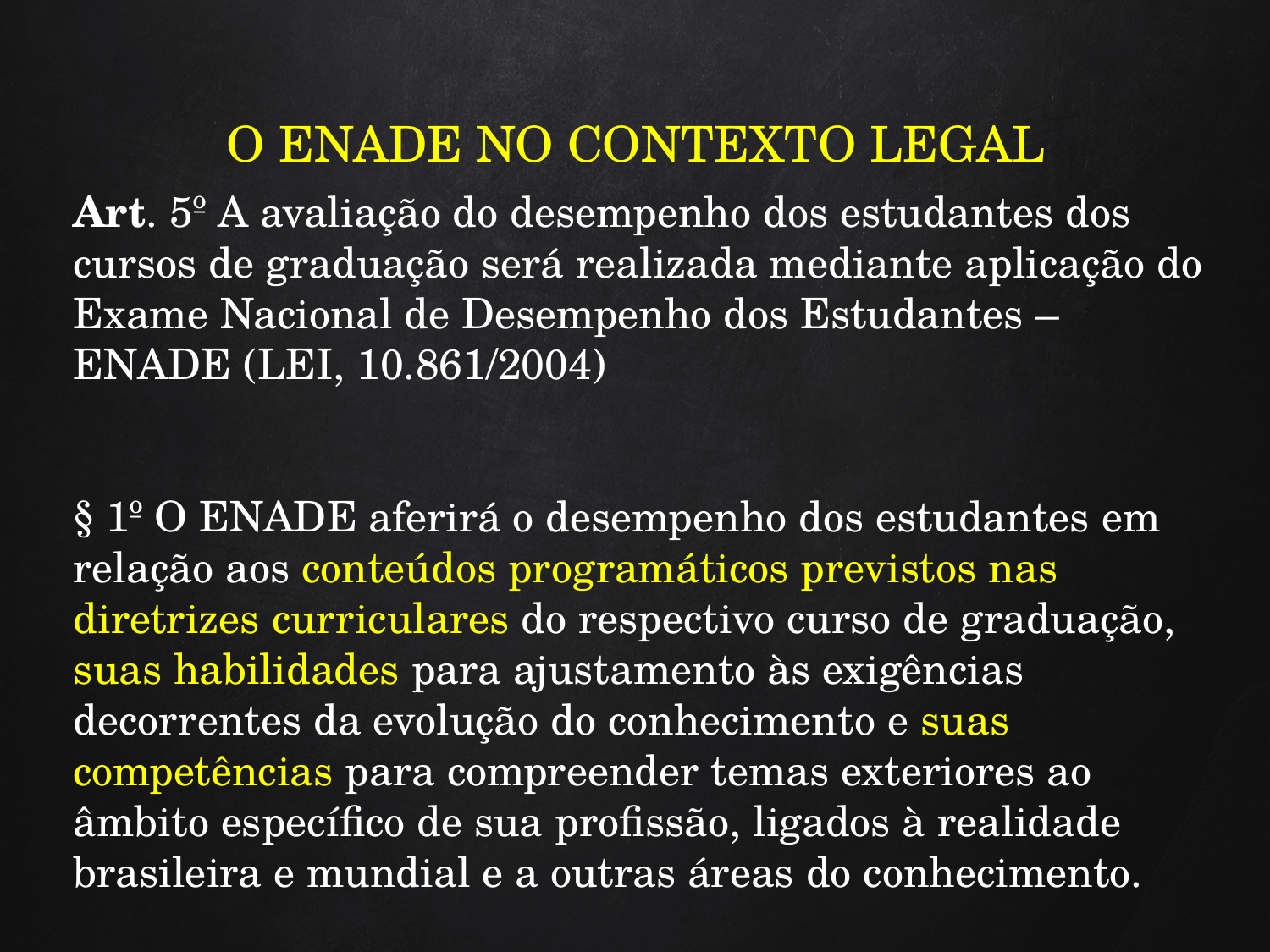

# O ENADE NO CONTEXTO LEGAL
Art. 5º A avaliação do desempenho dos estudantes dos cursos de graduação será realizada mediante aplicação do Exame Nacional de Desempenho dos Estudantes – ENADE (LEI, 10.861/2004)

§ 1º O ENADE aferirá o desempenho dos estudantes em relação aos conteúdos programáticos previstos nas diretrizes curriculares do respectivo curso de graduação, suas habilidades para ajustamento às exigências decorrentes da evolução do conhecimento e suas competências para compreender temas exteriores ao âmbito específico de sua profissão, ligados à realidade brasileira e mundial e a outras áreas do conhecimento.